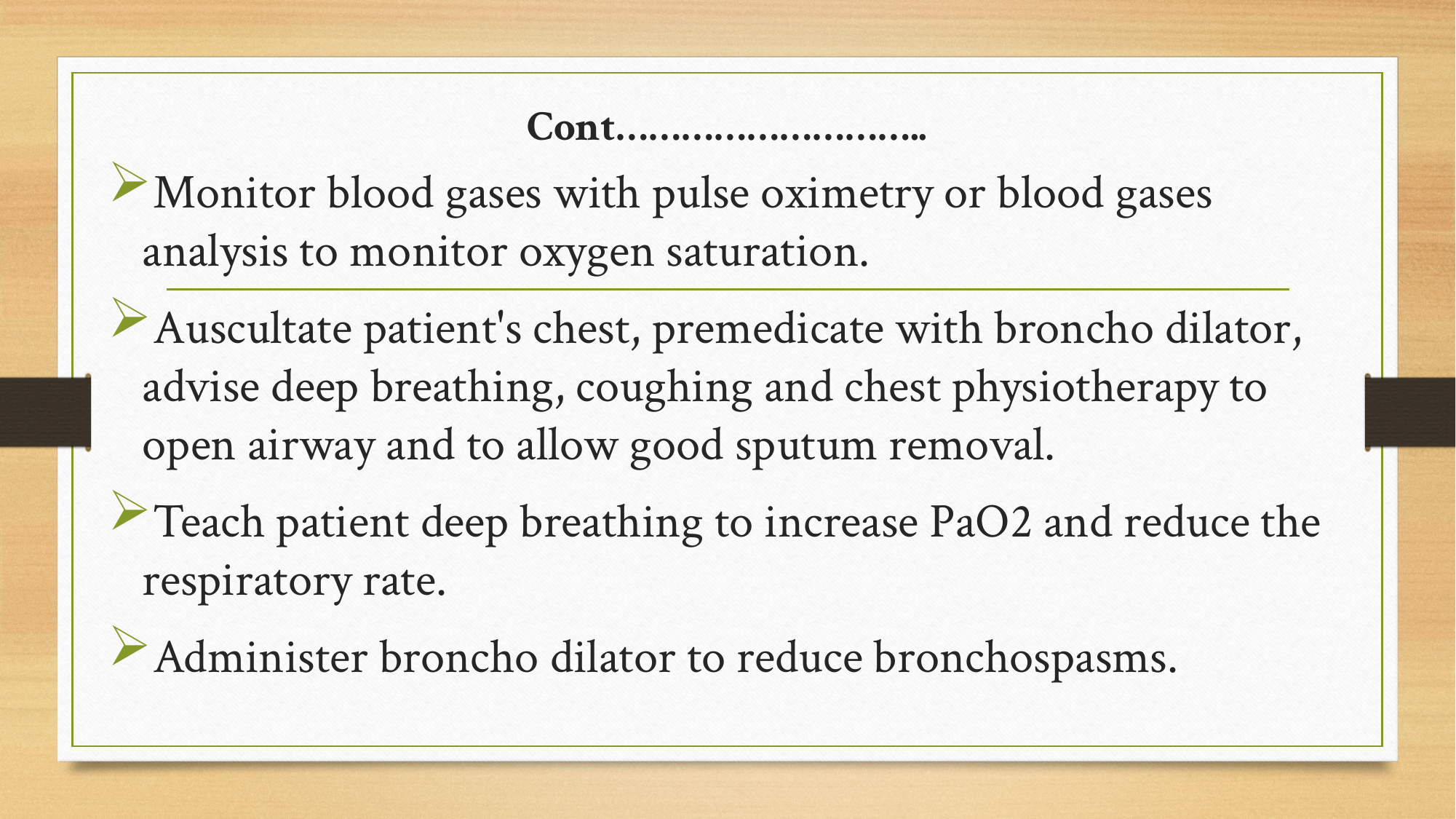

# Cont………………………..
Monitor blood gases with pulse oximetry or blood gases analysis to monitor oxygen saturation.
Auscultate patient's chest, premedicate with broncho dilator, advise deep breathing, coughing and chest physiotherapy to open airway and to allow good sputum removal.
Teach patient deep breathing to increase PaO2 and reduce the respiratory rate.
Administer broncho dilator to reduce bronchospasms.

33